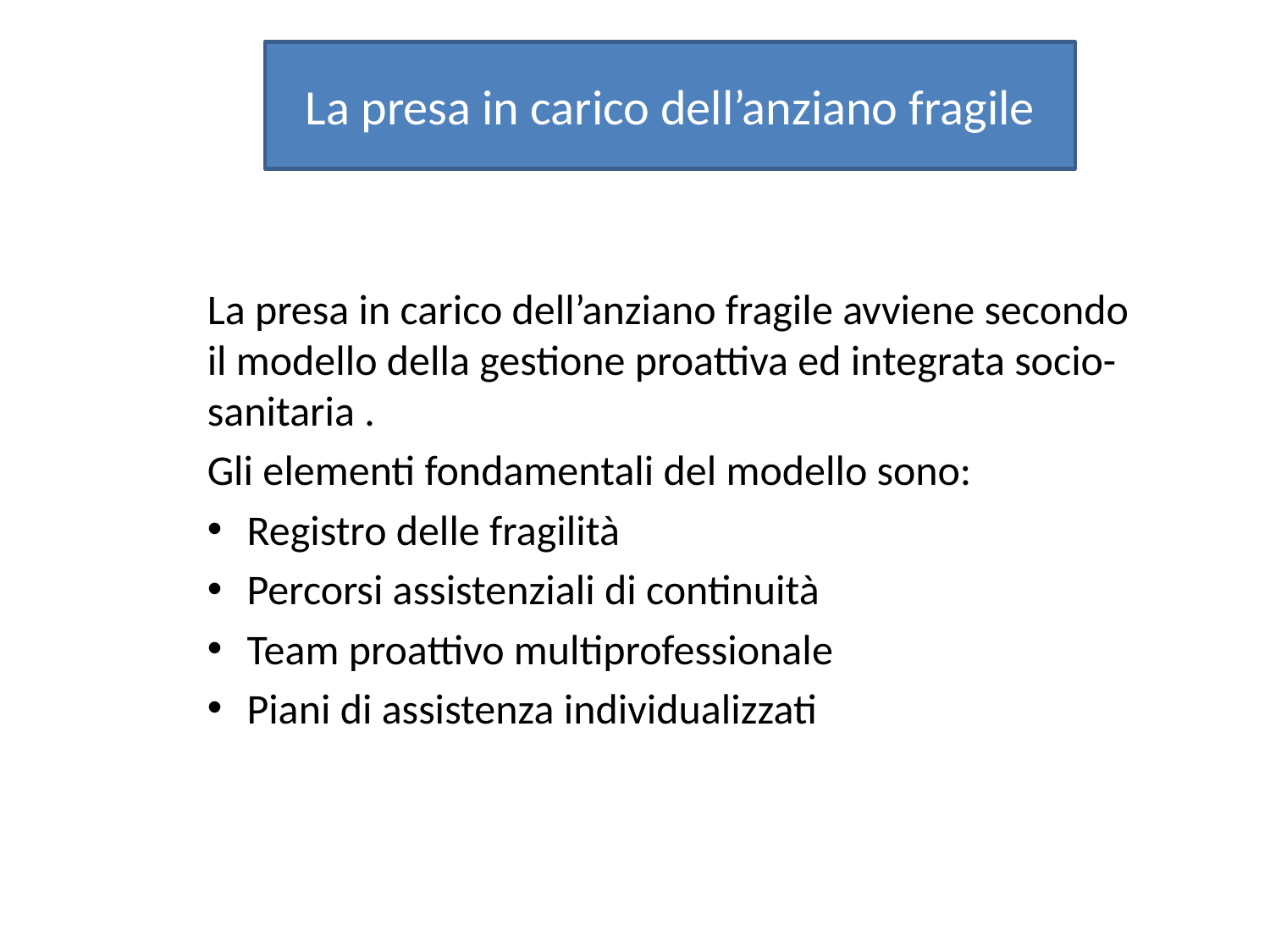

La presa in carico dell’anziano fragile
La presa in carico dell’anziano fragile avviene secondo il modello della gestione proattiva ed integrata socio-sanitaria .
Gli elementi fondamentali del modello sono:
Registro delle fragilità
Percorsi assistenziali di continuità
Team proattivo multiprofessionale
Piani di assistenza individualizzati